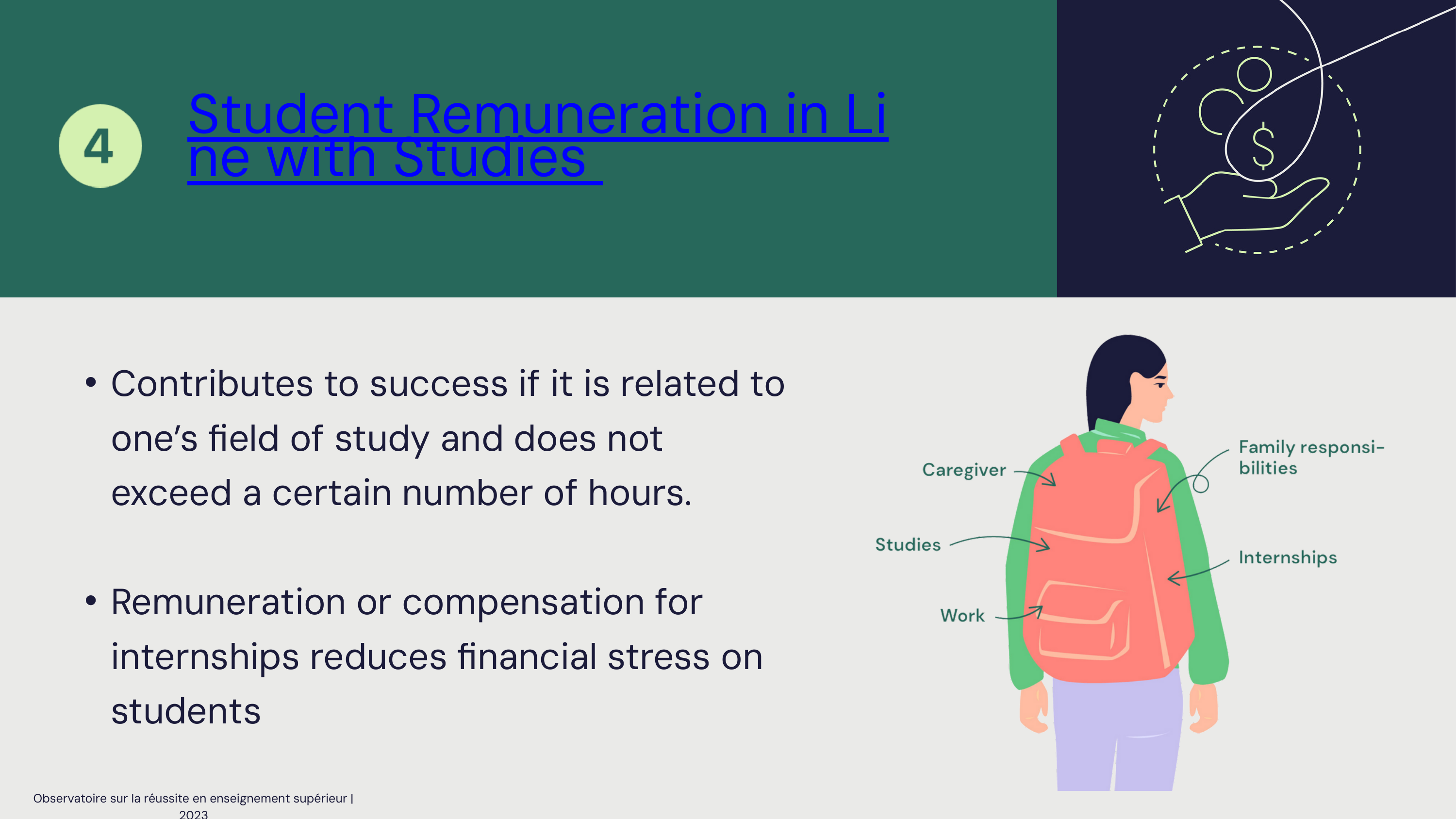

Student Remuneration in Line with Studies

Contributes to success if it is related to one’s field of study and does not exceed a certain number of hours.

Remuneration or compensation for internships reduces financial stress on students

Observatoire sur la réussite en enseignement supérieur | 2023